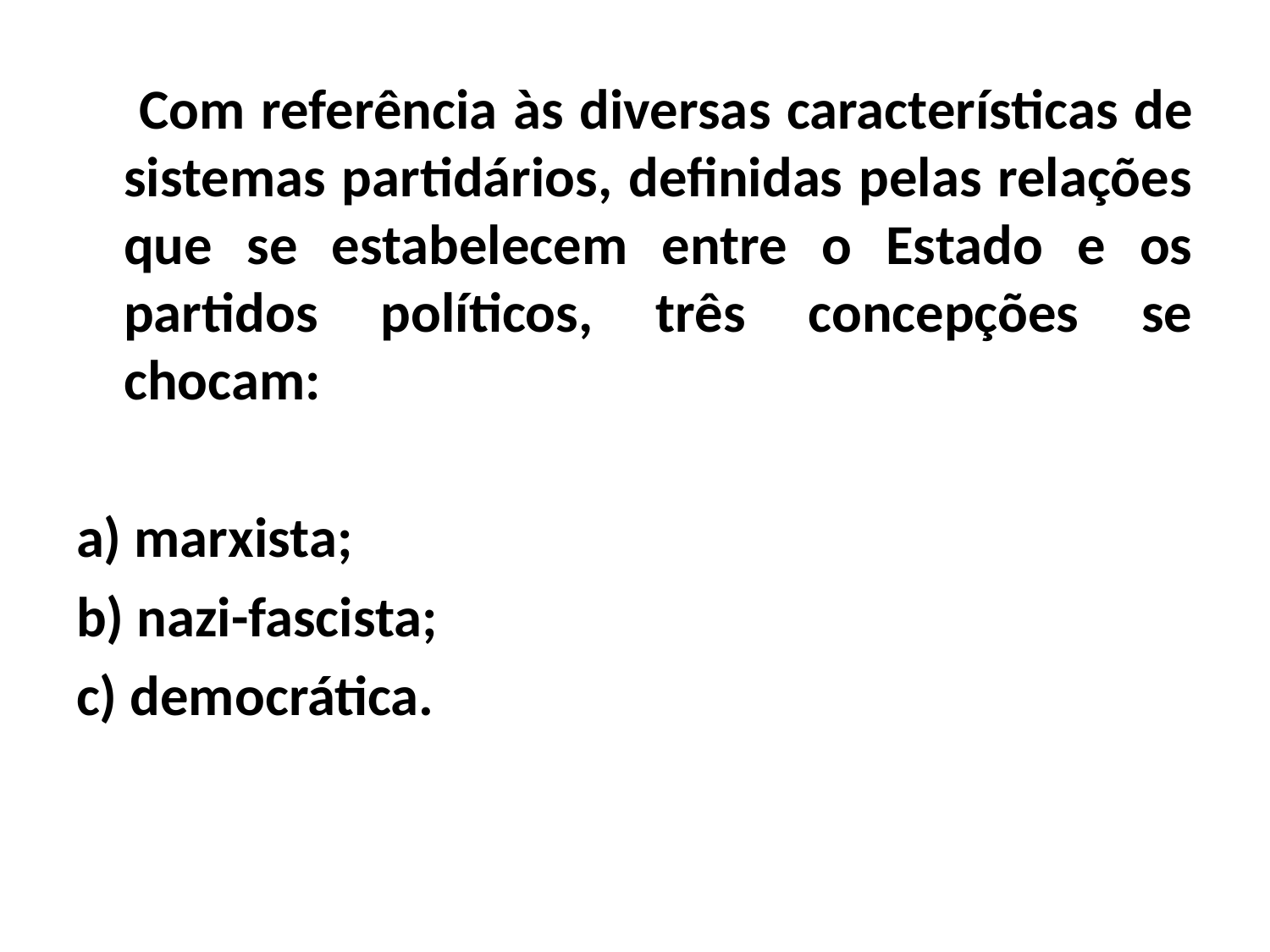

Com referência às diversas características de sistemas partidários, definidas pelas relações que se estabelecem entre o Estado e os partidos políticos, três concepções se chocam:

a) marxista;
b) nazi-fascista;
c) democrática.